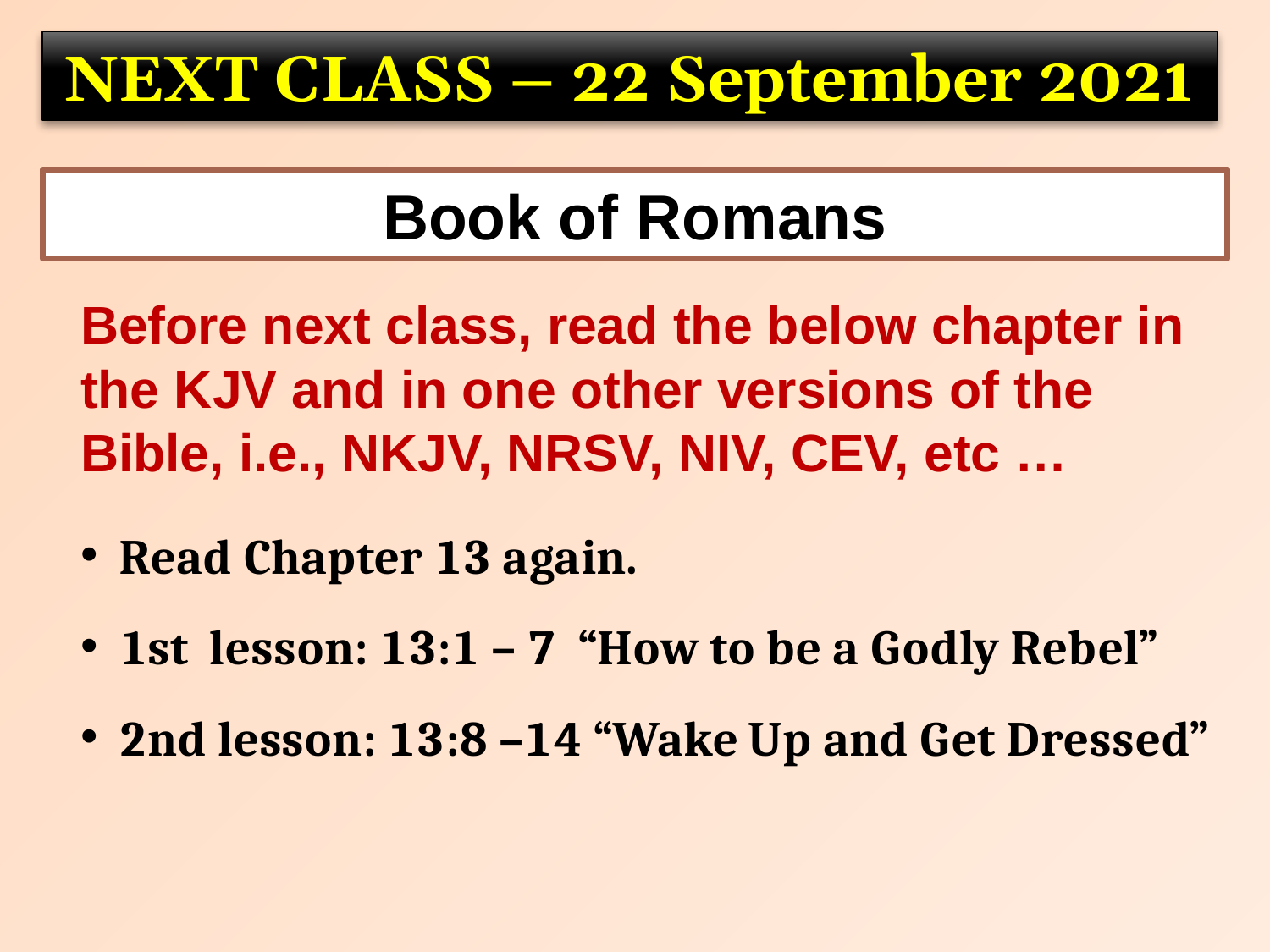

NEXT CLASS – 22 September 2021
Book of Romans
	Before next class, read the below chapter in the KJV and in one other versions of the Bible, i.e., NKJV, NRSV, NIV, CEV, etc …
Read Chapter 13 again.
1st  lesson: 13:1 – 7  “How to be a Godly Rebel”
2nd lesson: 13:8 –14 “Wake Up and Get Dressed”